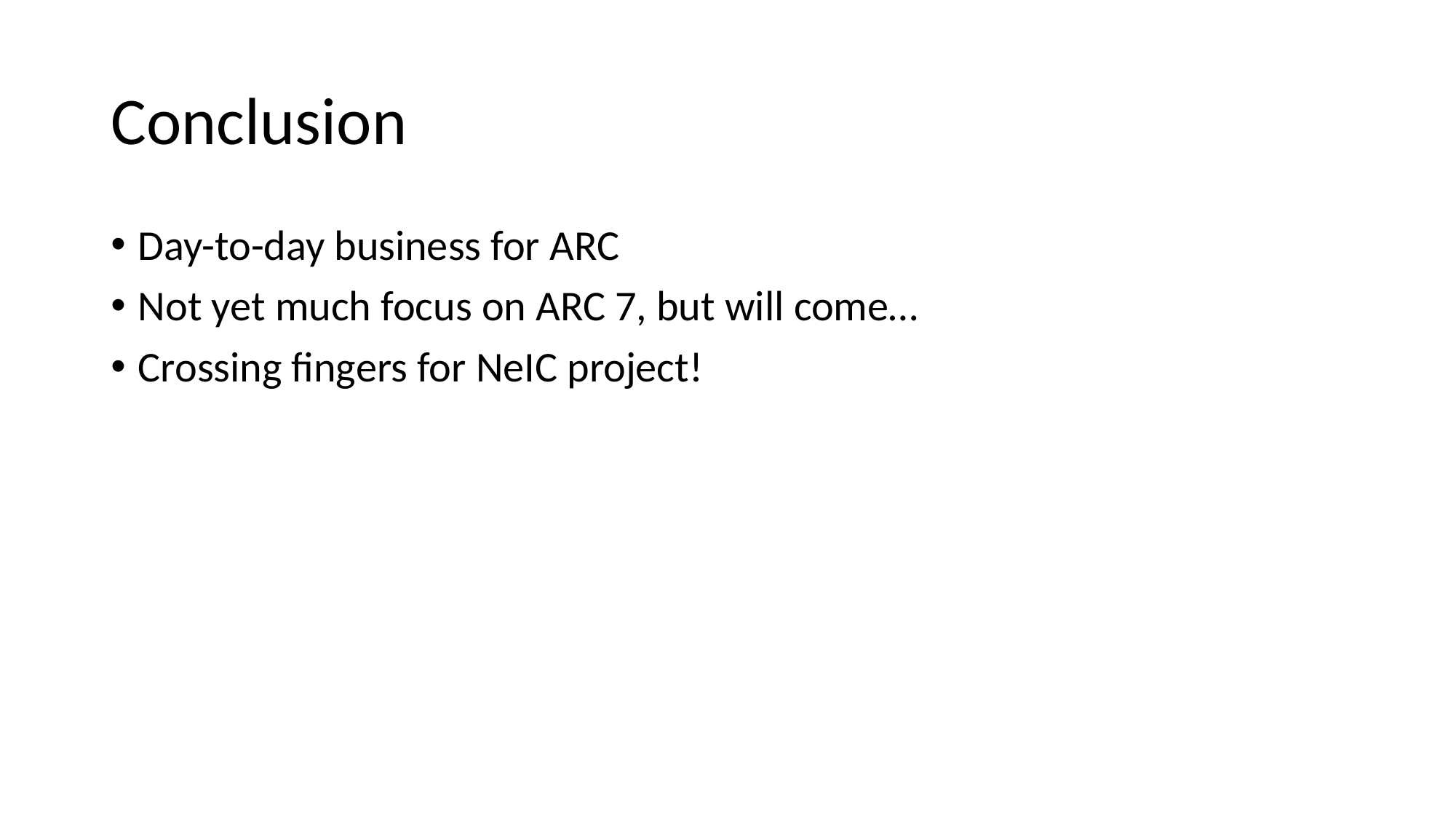

# Conclusion
Day-to-day business for ARC
Not yet much focus on ARC 7, but will come…
Crossing fingers for NeIC project!